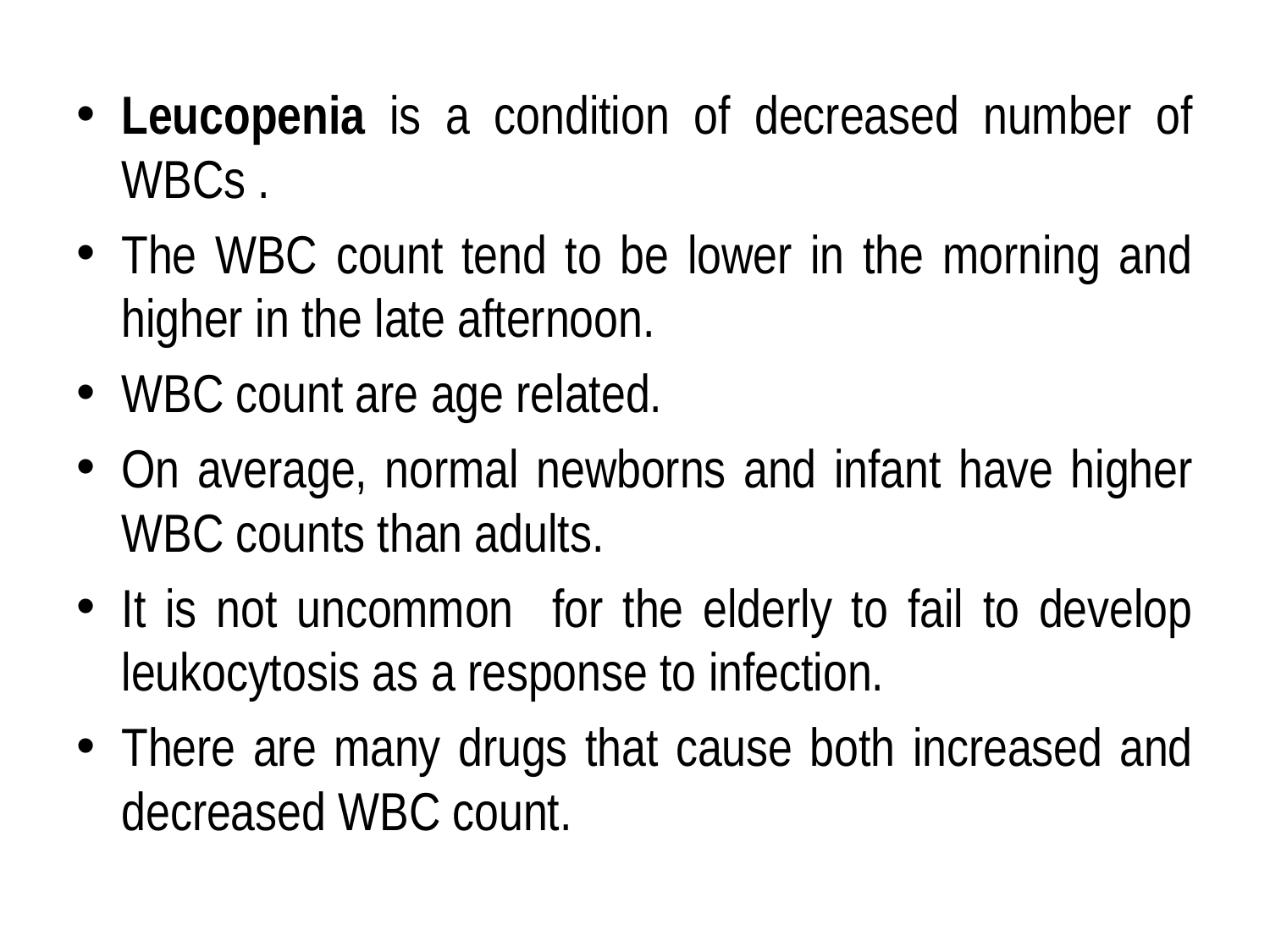

#
Leucopenia is a condition of decreased number of WBCs .
The WBC count tend to be lower in the morning and higher in the late afternoon.
WBC count are age related.
On average, normal newborns and infant have higher WBC counts than adults.
It is not uncommon  for the elderly to fail to develop leukocytosis as a response to infection.
There are many drugs that cause both increased and decreased WBC count.